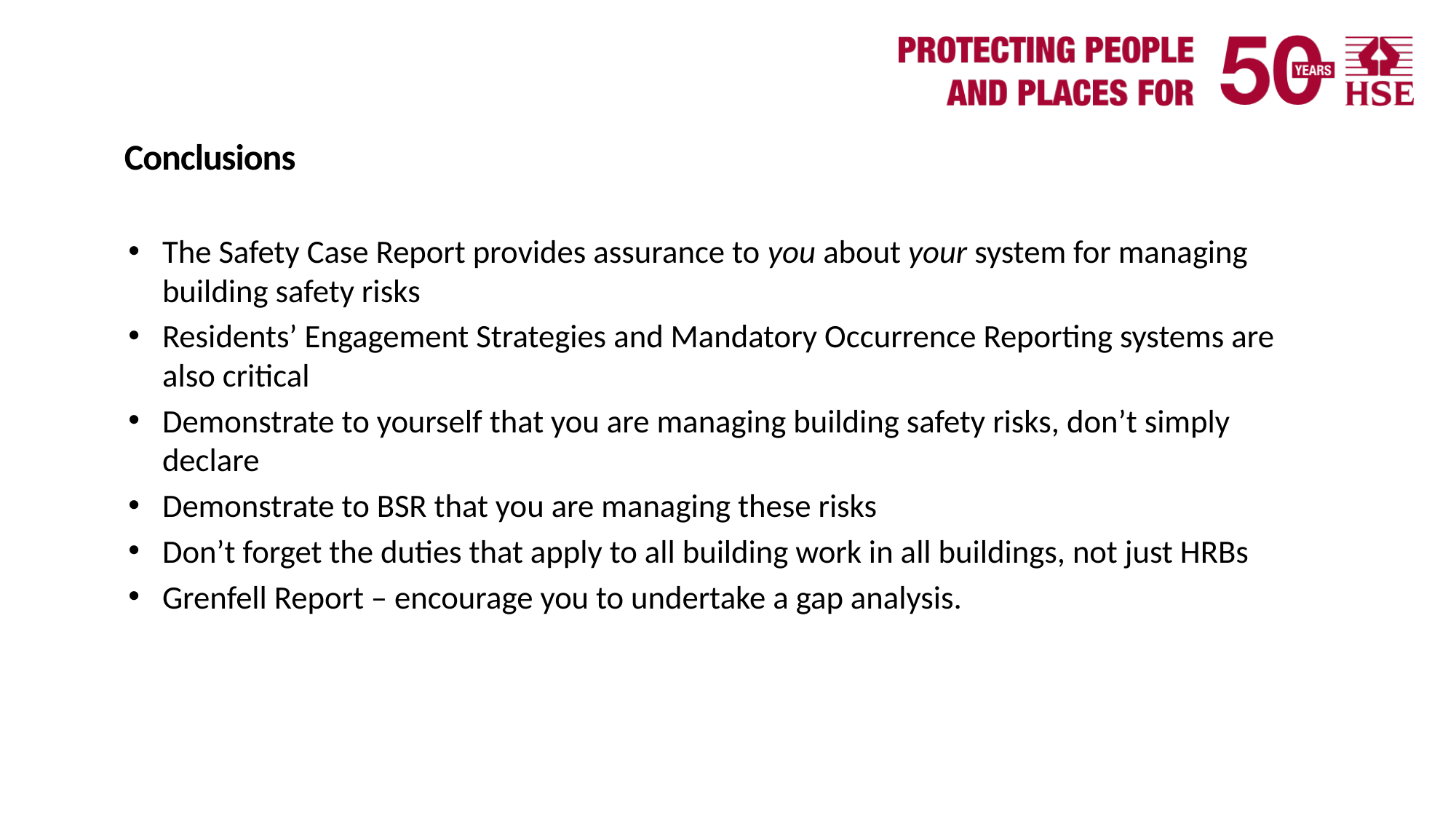

# Conclusions
The Safety Case Report provides assurance to you about your system for managing building safety risks
Residents’ Engagement Strategies and Mandatory Occurrence Reporting systems are also critical
Demonstrate to yourself that you are managing building safety risks, don’t simply declare
Demonstrate to BSR that you are managing these risks
Don’t forget the duties that apply to all building work in all buildings, not just HRBs
Grenfell Report – encourage you to undertake a gap analysis.